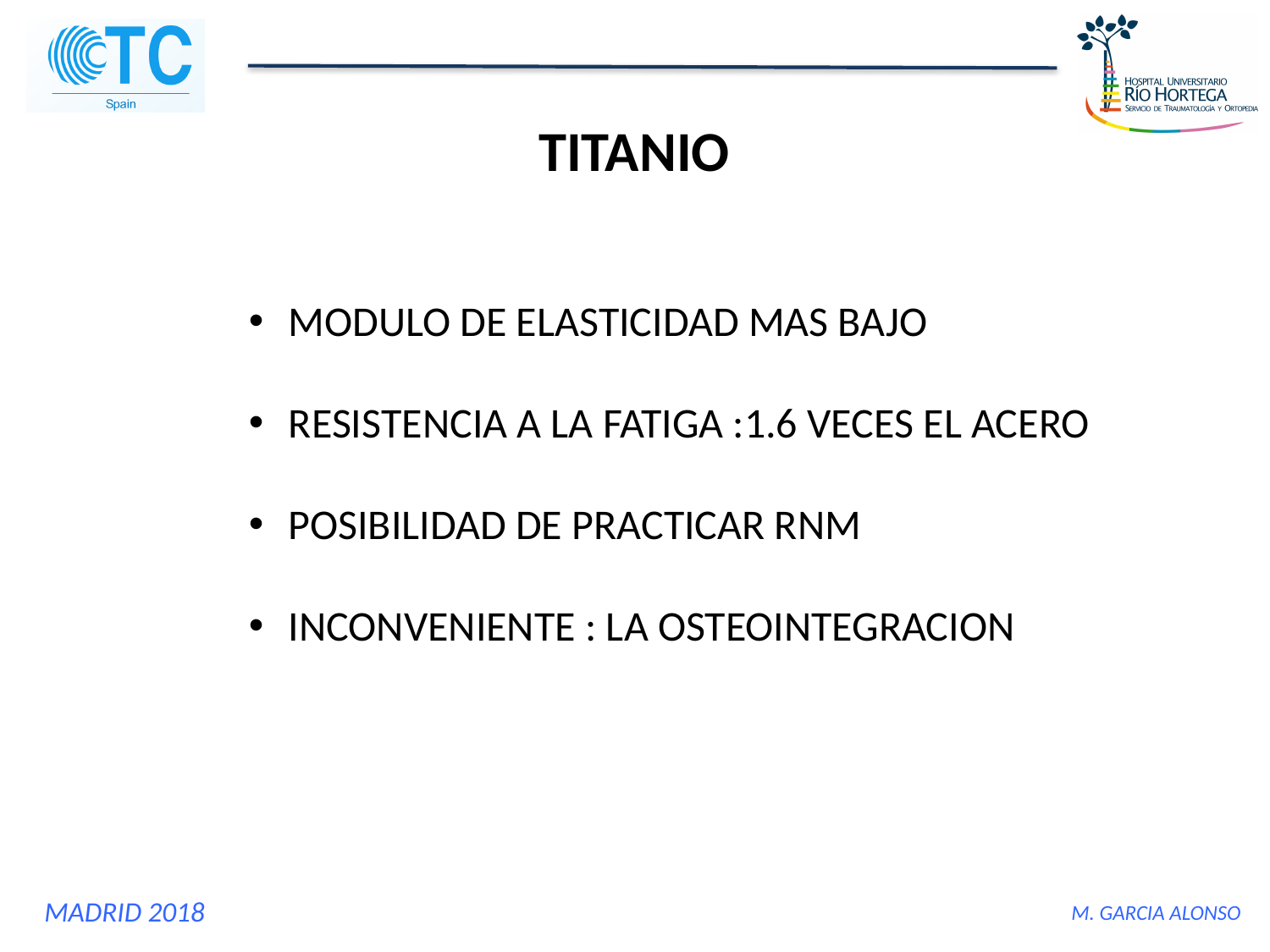

TITANIO
MODULO DE ELASTICIDAD MAS BAJO

RESISTENCIA A LA FATIGA :1.6 VECES EL ACERO

POSIBILIDAD DE PRACTICAR RNM

INCONVENIENTE : LA OSTEOINTEGRACION